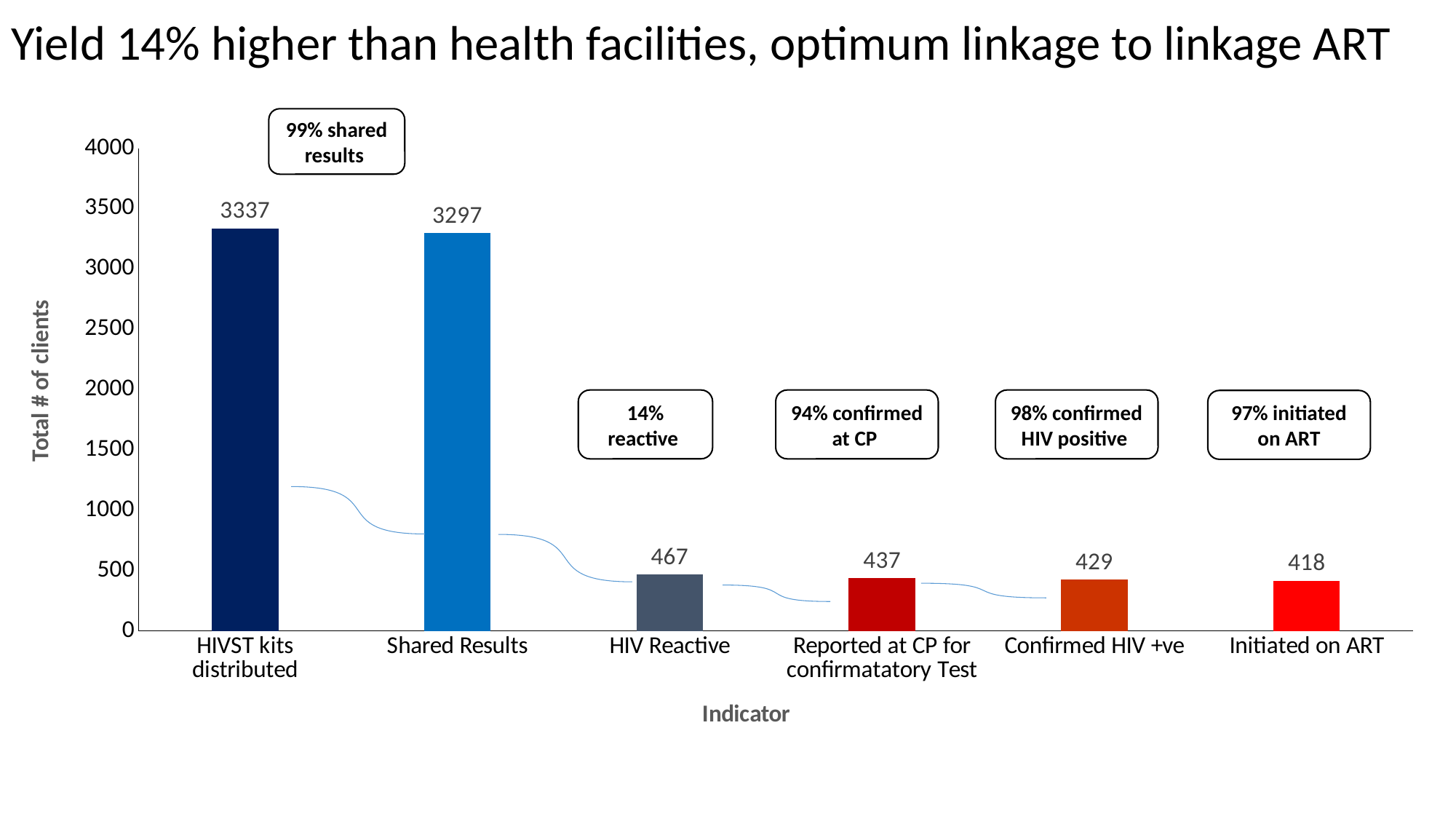

# Yield 14% higher than health facilities, optimum linkage to linkage ART

### Chart

| Category |  |
|---|---|
| HIVST kits distributed | 3337.0 |
| Shared Results | 3297.0 |
| HIV Reactive | 467.0 |
| Reported at CP for confirmatatory Test | 437.0 |
| Confirmed HIV +ve | 429.0 |
| Initiated on ART | 418.0 |
99% shared results
14% reactive
94% confirmed at CP
98% confirmed HIV positive
97% initiated on ART